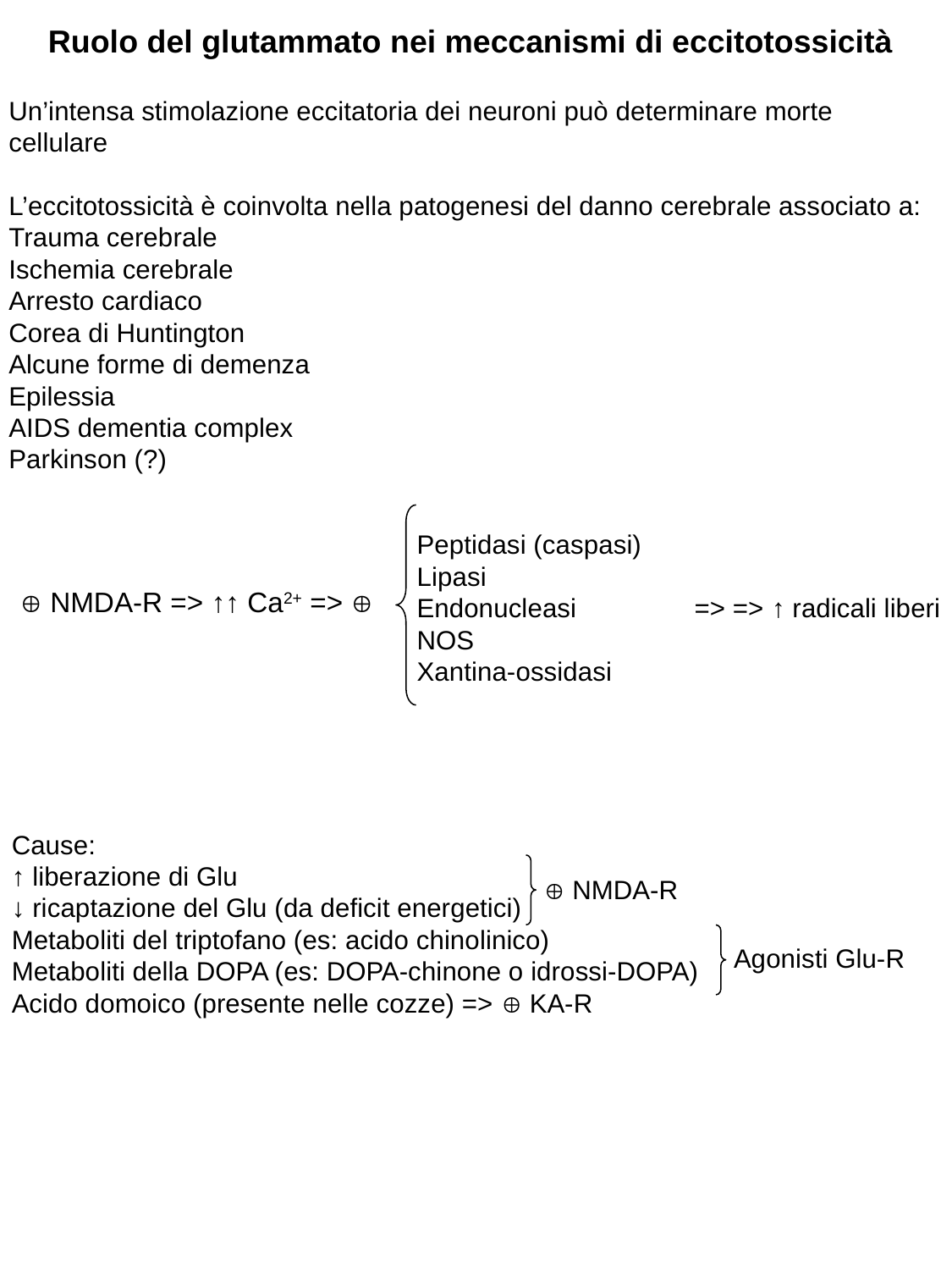

Ruolo del glutammato nei meccanismi di eccitotossicità
Un’intensa stimolazione eccitatoria dei neuroni può determinare morte cellulare

L’eccitotossicità è coinvolta nella patogenesi del danno cerebrale associato a:
Trauma cerebrale
Ischemia cerebrale
Arresto cardiaco
Corea di Huntington
Alcune forme di demenza
Epilessia
AIDS dementia complex
Parkinson (?)

Peptidasi (caspasi)
Lipasi
Endonucleasi                => => ↑ radicali liberi
NOS
Xantina-ossidasi

⊕ NMDA-R => ↑↑ Ca2+ => ⊕
Cause:
↑ liberazione di Glu
↓ ricaptazione del Glu (da deficit energetici)
Metaboliti del triptofano (es: acido chinolinico)
Metaboliti della DOPA (es: DOPA-chinone o idrossi-DOPA)
Acido domoico (presente nelle cozze) => ⊕ KA-R

⊕ NMDA-R

Agonisti Glu-R